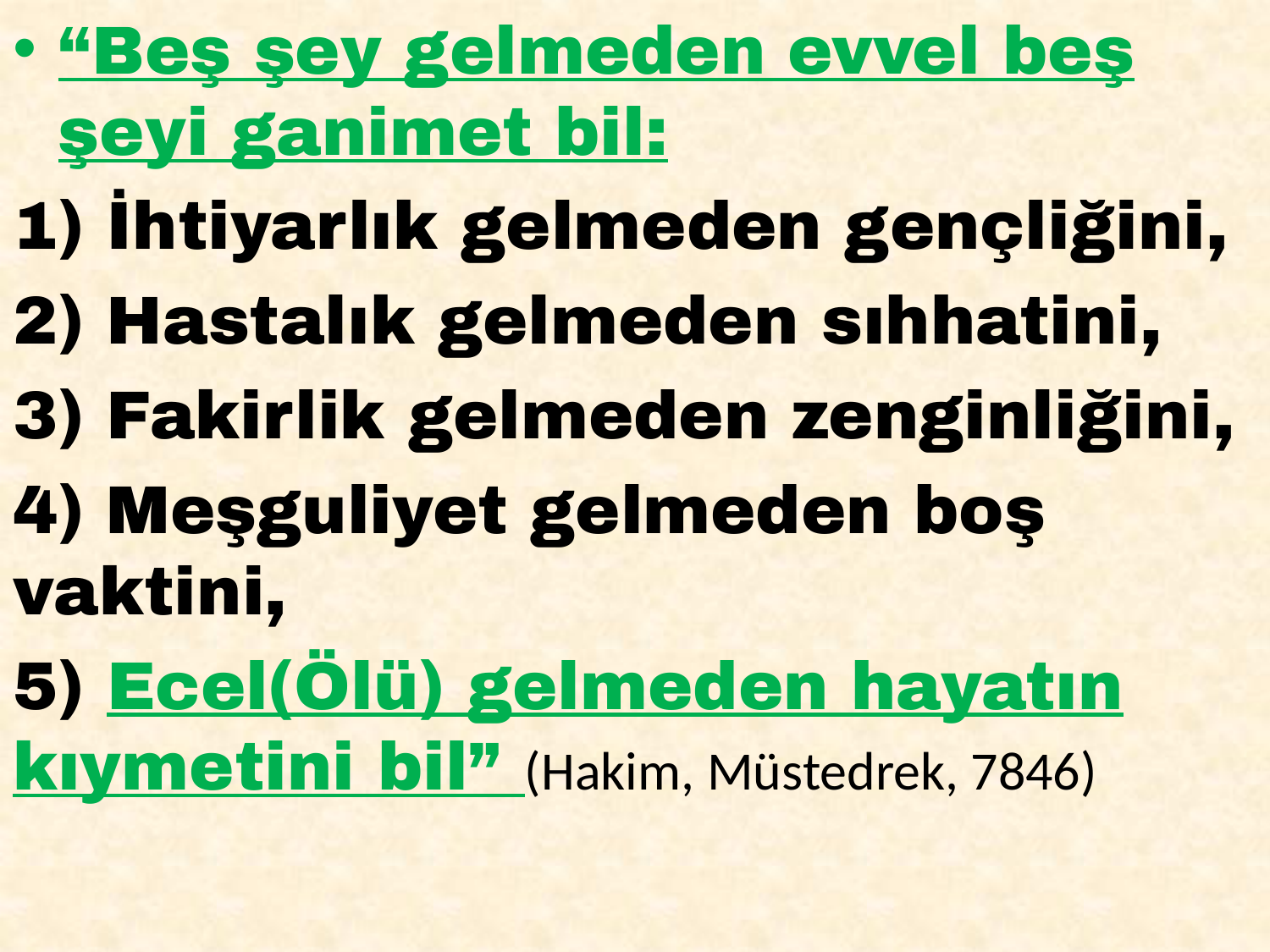

“Beş şey gelmeden evvel beş şeyi ganimet bil:
1) İhtiyarlık gelmeden gençliğini,
2) Hastalık gelmeden sıhhatini,
3) Fakirlik gelmeden zenginliğini,
4) Meşguliyet gelmeden boş vaktini,
5) Ecel(Ölü) gelmeden hayatın kıymetini bil” (Hakim, Müstedrek, 7846)